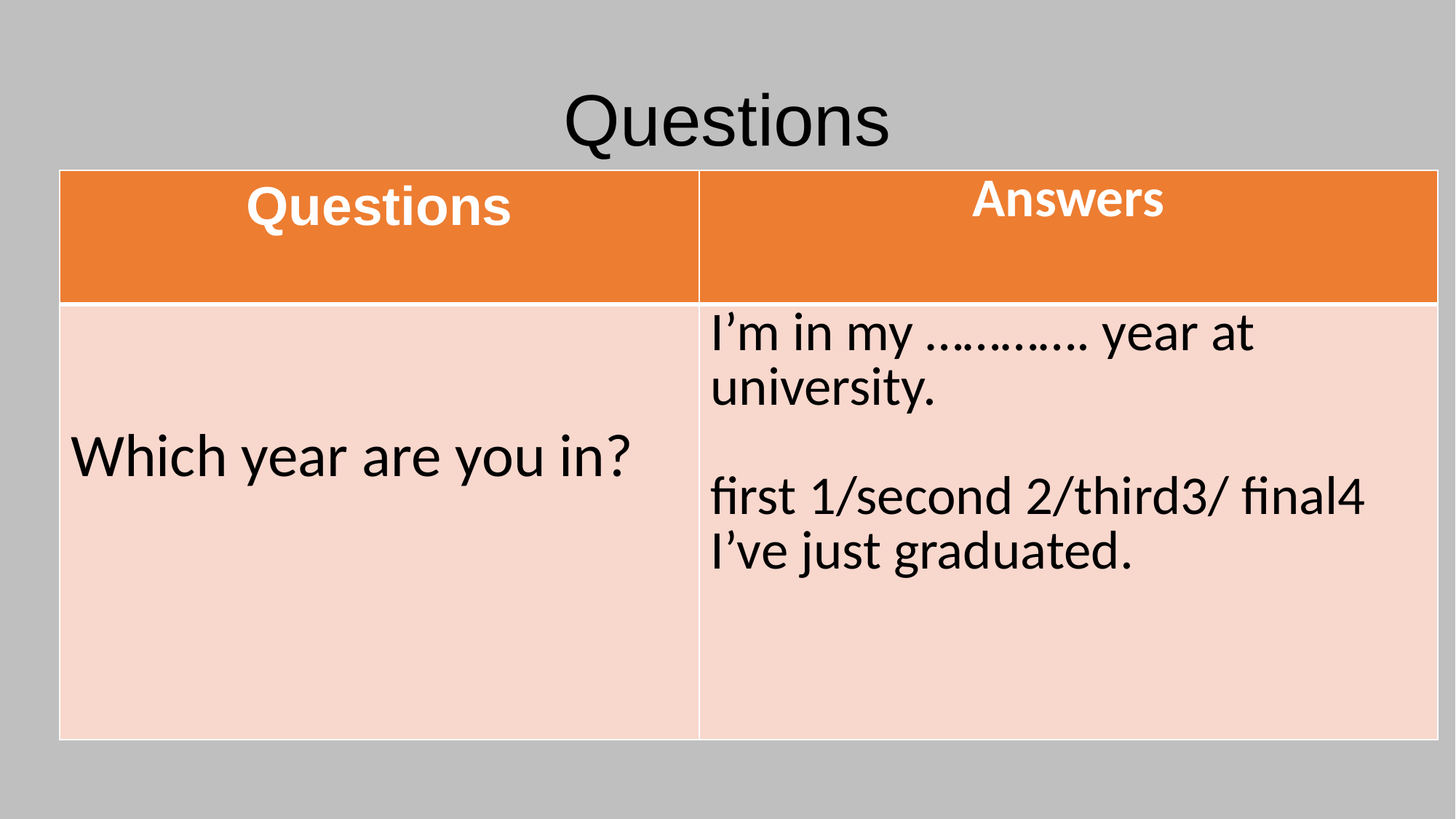

# Questions
| Questions | Answers |
| --- | --- |
| Which year are you in? | I’m in my …………. year at university. first 1/second 2/third3/ final4 I’ve just graduated. |